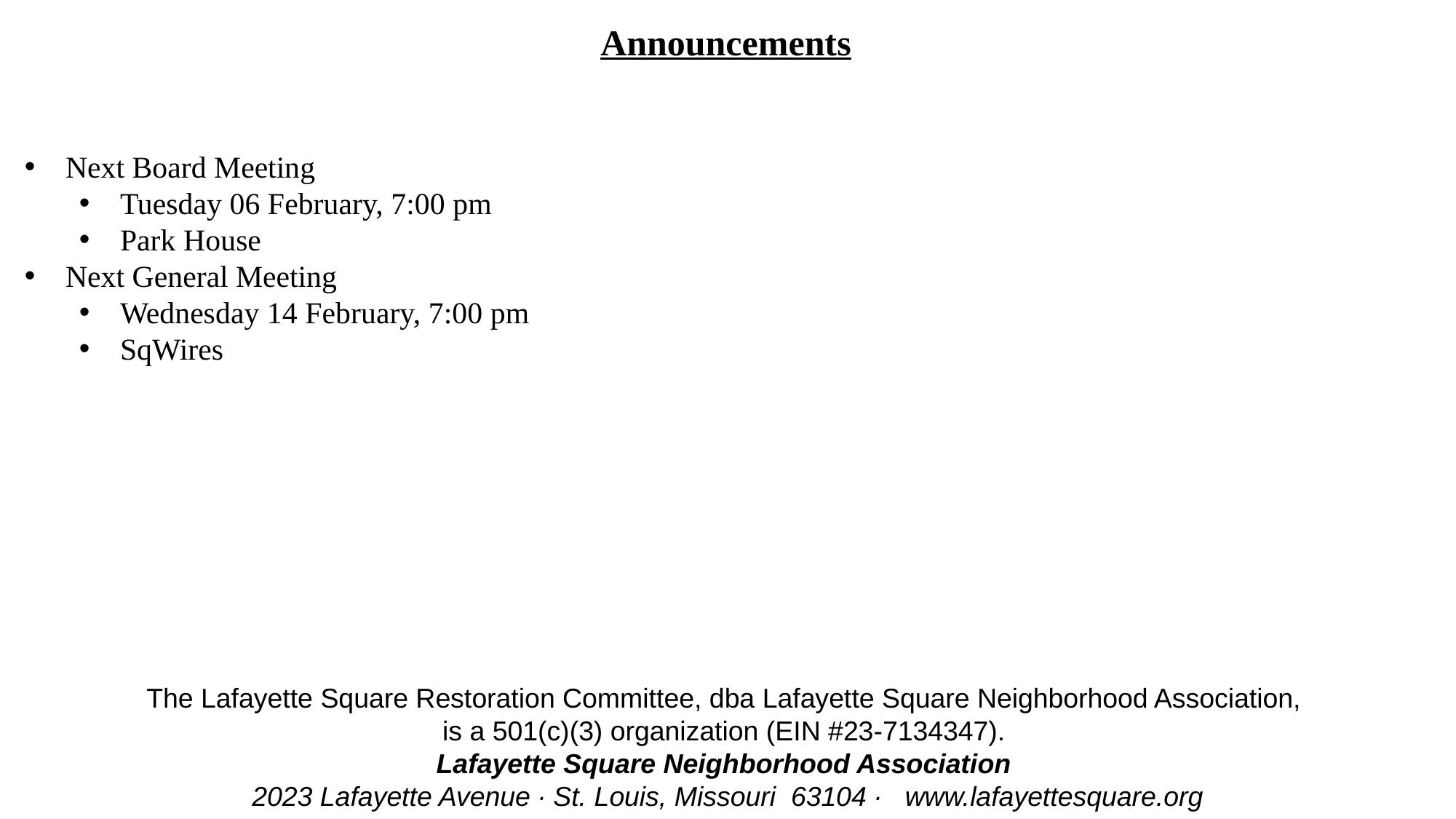

Announcements

Next Board Meeting
Tuesday 06 February, 7:00 pm
Park House
Next General Meeting
Wednesday 14 February, 7:00 pm
SqWires